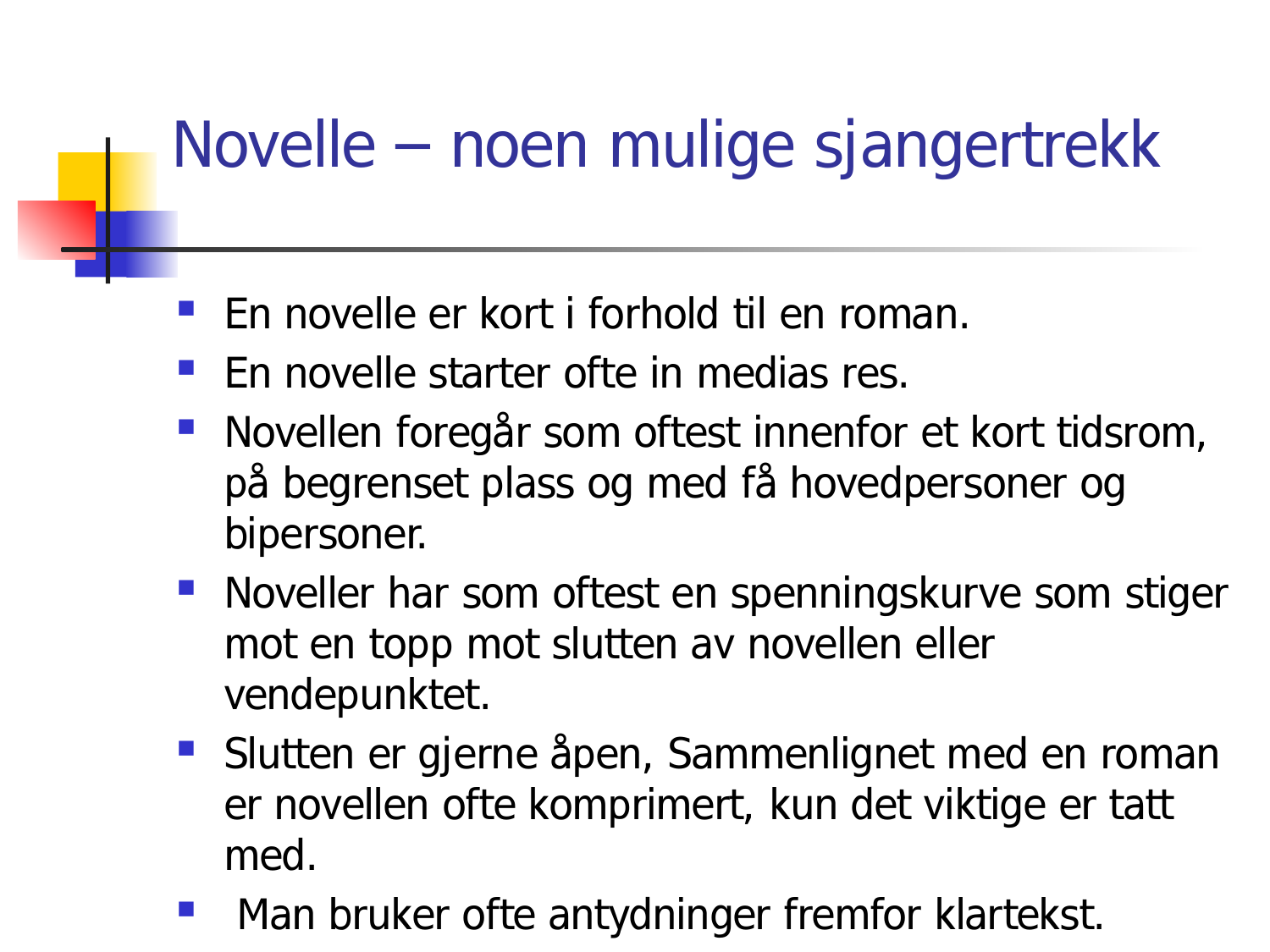

# Novelle – noen mulige sjangertrekk
En novelle er kort i forhold til en roman.
En novelle starter ofte in medias res.
Novellen foregår som oftest innenfor et kort tidsrom, på begrenset plass og med få hovedpersoner og bipersoner.
Noveller har som oftest en spenningskurve som stiger mot en topp mot slutten av novellen eller vendepunktet.
Slutten er gjerne åpen, Sammenlignet med en roman er novellen ofte komprimert, kun det viktige er tatt med.
 Man bruker ofte antydninger fremfor klartekst.